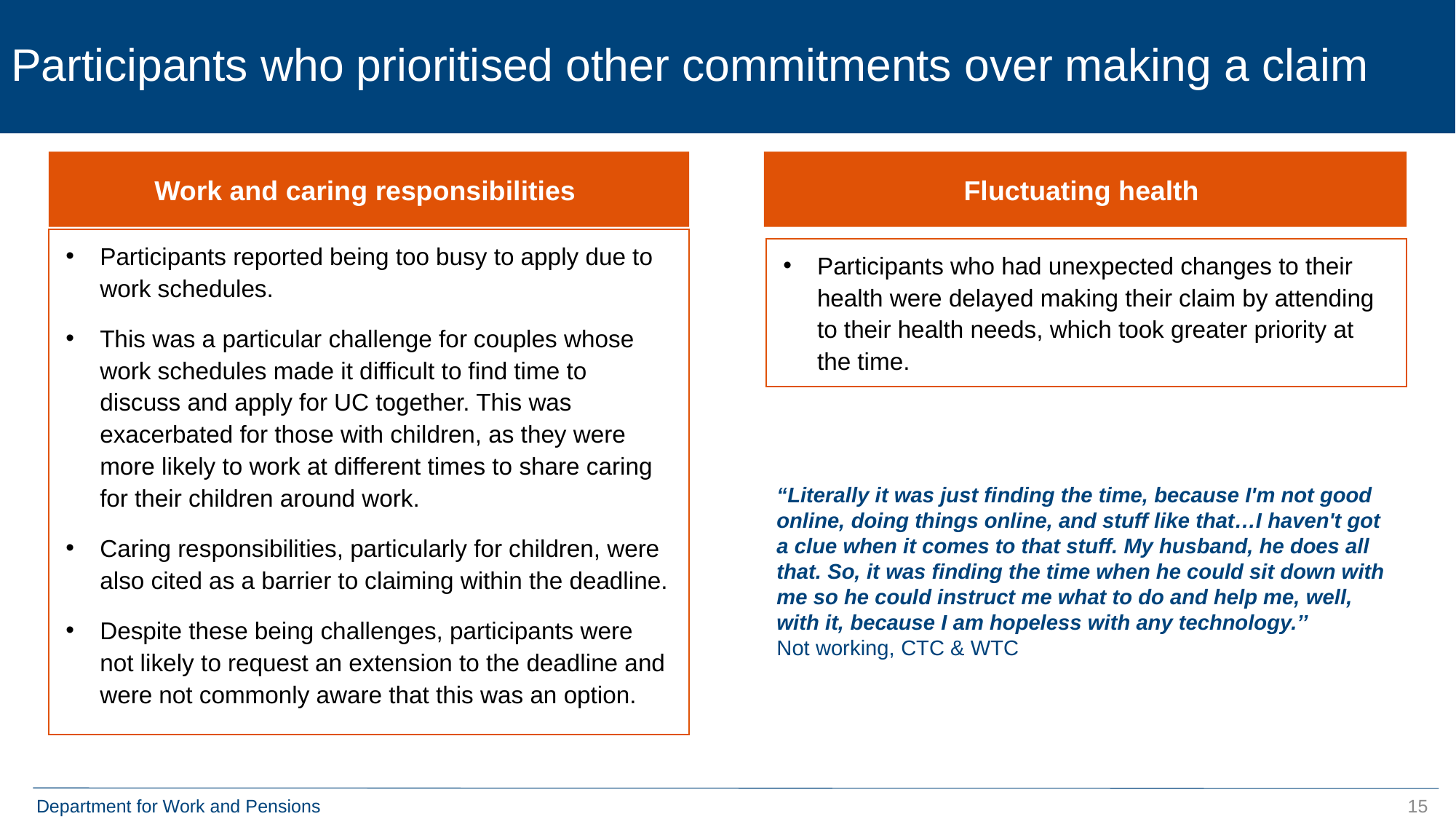

# Participants who prioritised other commitments over making a claim
Work and caring responsibilities
Fluctuating health
Participants reported being too busy to apply due to work schedules.
This was a particular challenge for couples whose work schedules made it difficult to find time to  discuss and apply for UC together. This was exacerbated for those with children, as they were more likely to work at different times to share caring for their children around work.
Caring responsibilities, particularly for children, were also cited as a barrier to claiming within the deadline.
Despite these being challenges, participants were not likely to request an extension to the deadline and were not commonly aware that this was an option.
Participants who had unexpected changes to their health were delayed making their claim by attending to their health needs, which took greater priority at the time.
“Literally it was just finding the time, because I'm not good online, doing things online, and stuff like that…I haven't got a clue when it comes to that stuff. My husband, he does all that. So, it was finding the time when he could sit down with me so he could instruct me what to do and help me, well, with it, because I am hopeless with any technology.’’
Not working, CTC & WTC